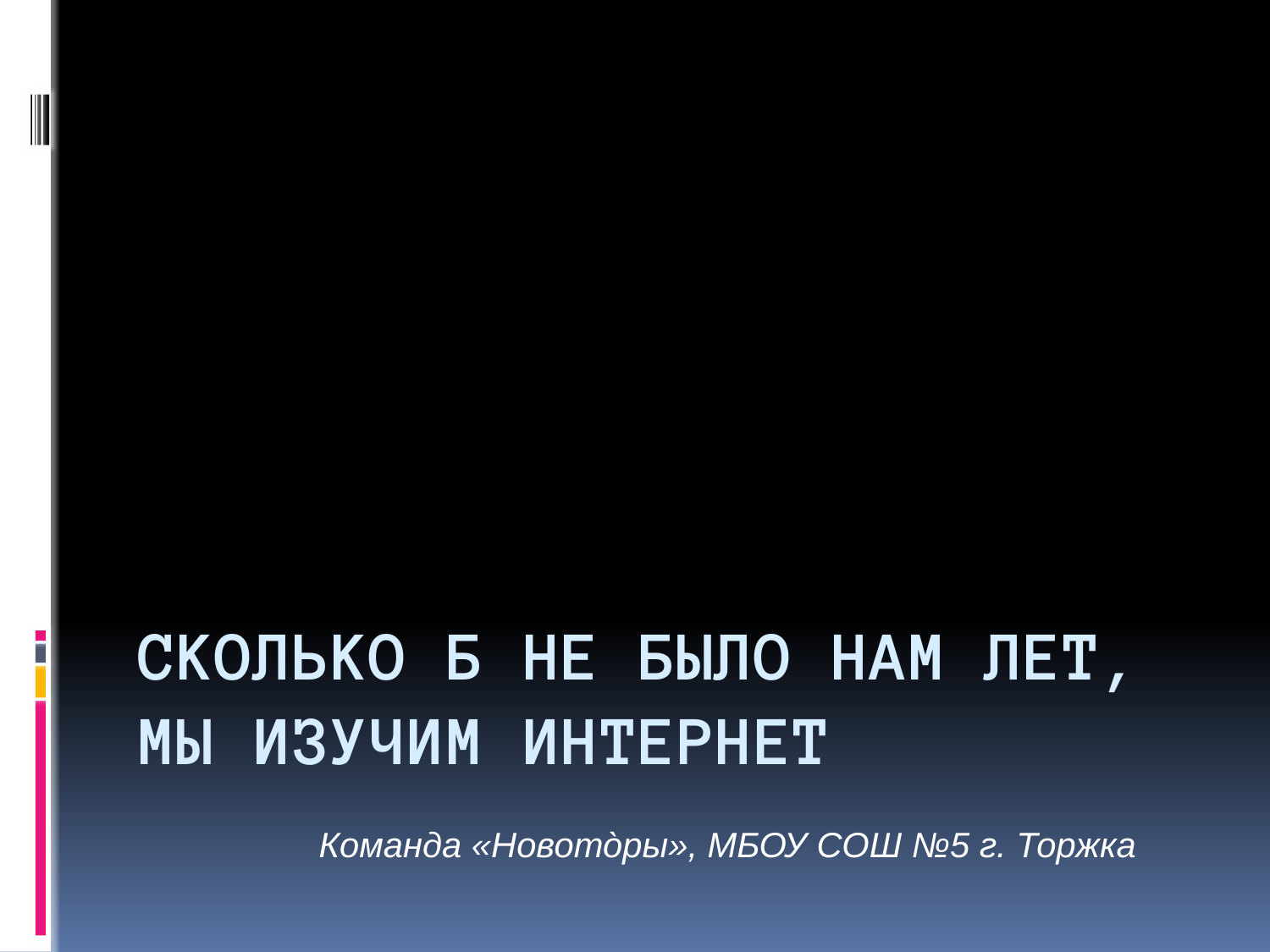

# Сколько б не было нам лет, Мы изучим Интернет
Команда «Новото̀ры», МБОУ СОШ №5 г. Торжка